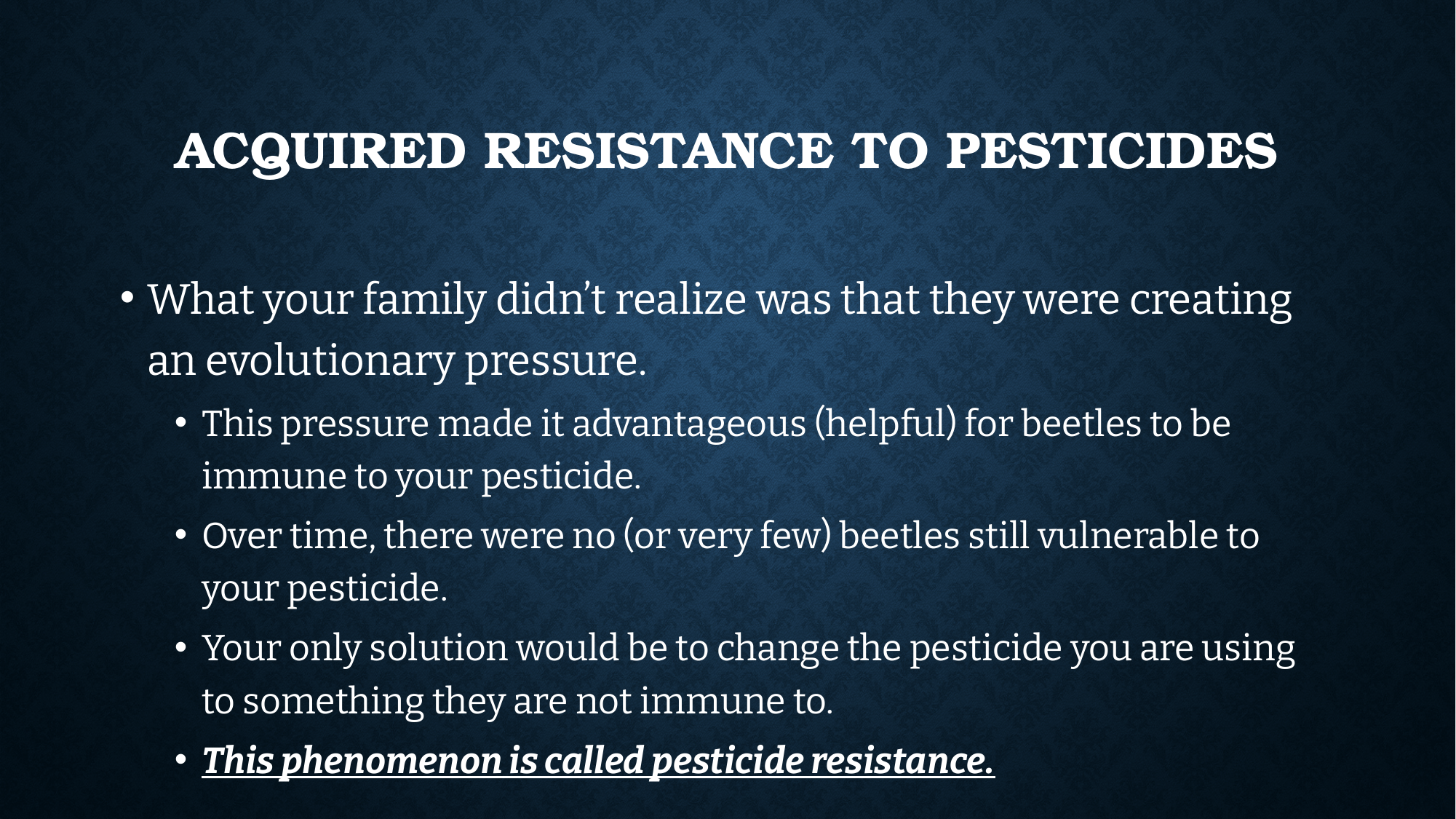

# Acquired Resistance to Pesticides
What your family didn’t realize was that they were creating an evolutionary pressure.
This pressure made it advantageous (helpful) for beetles to be immune to your pesticide.
Over time, there were no (or very few) beetles still vulnerable to your pesticide.
Your only solution would be to change the pesticide you are using to something they are not immune to.
This phenomenon is called pesticide resistance.